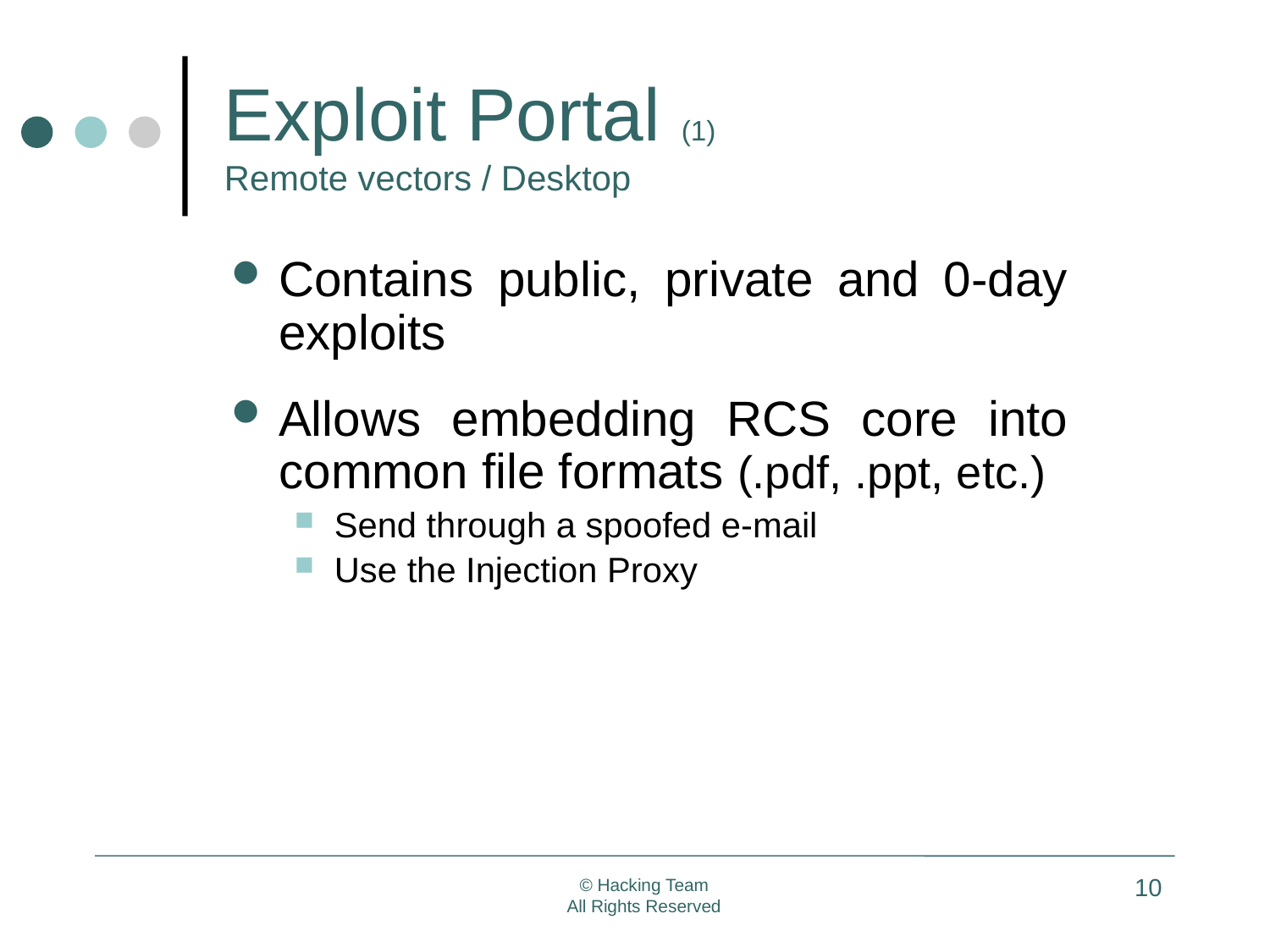

# Exploit Portal (1) Remote vectors / Desktop
Contains public, private and 0-day exploits

Allows embedding RCS core into common file formats (.pdf, .ppt, etc.)
Send through a spoofed e-mail
Use the Injection Proxy

10
© Hacking Team
All Rights Reserved